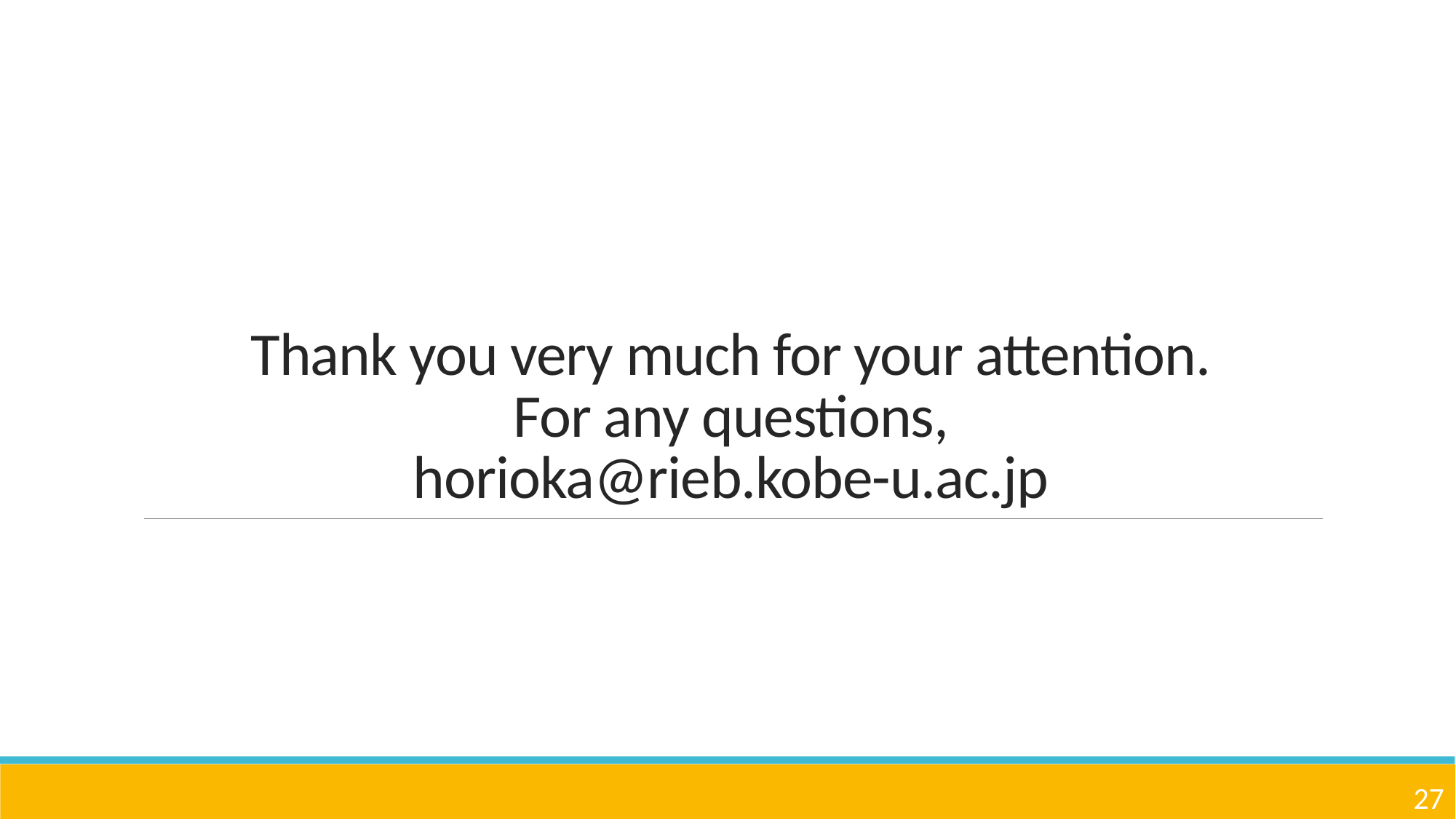

# Thank you very much for your attention. For any questions, horioka@rieb.kobe-u.ac.jp

27